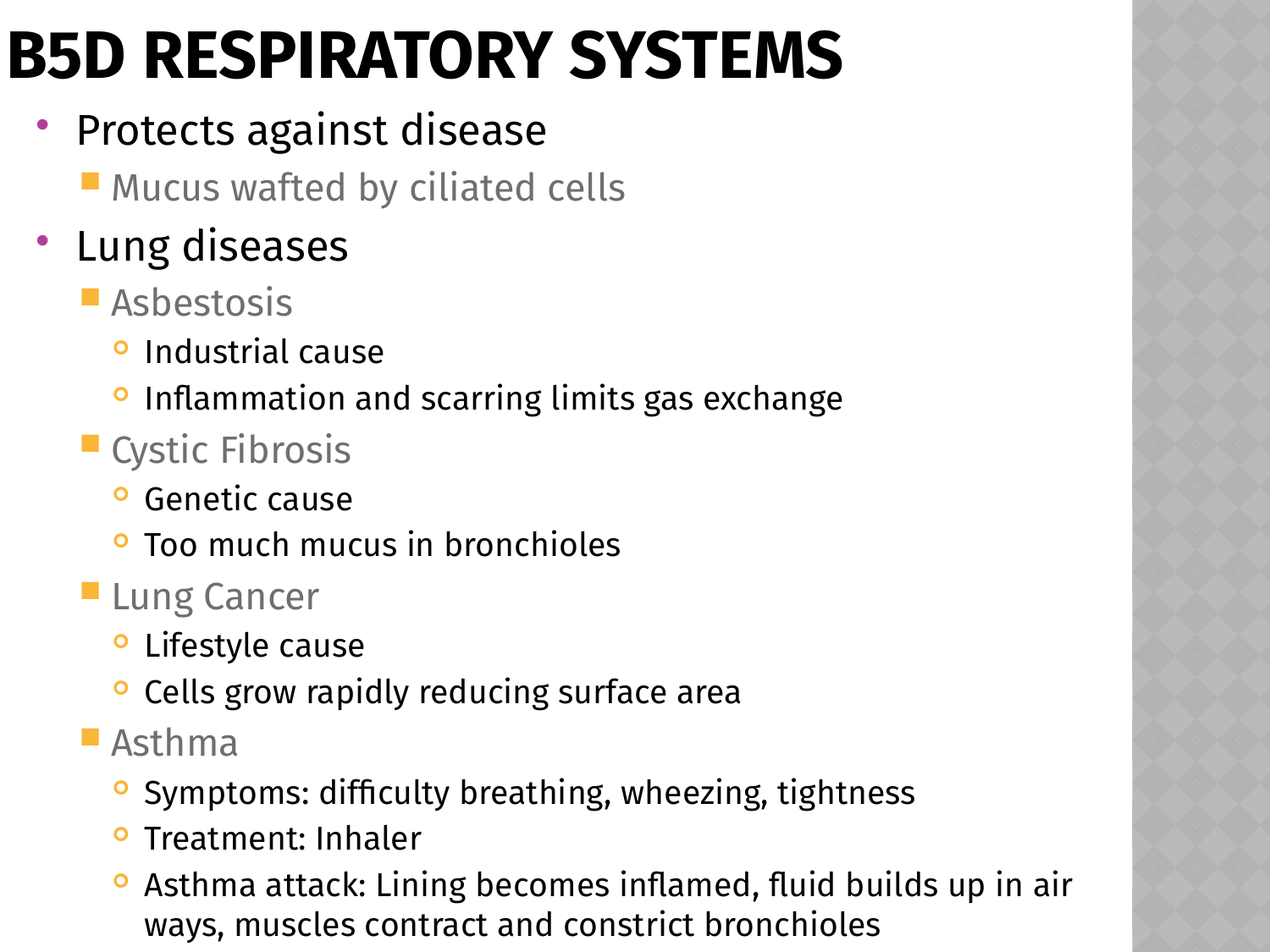

# B5d respiratory systems
Protects against disease
Mucus wafted by ciliated cells
Lung diseases
Asbestosis
Industrial cause
Inflammation and scarring limits gas exchange
Cystic Fibrosis
Genetic cause
Too much mucus in bronchioles
Lung Cancer
Lifestyle cause
Cells grow rapidly reducing surface area
Asthma
Symptoms: difficulty breathing, wheezing, tightness
Treatment: Inhaler
Asthma attack: Lining becomes inflamed, fluid builds up in air ways, muscles contract and constrict bronchioles